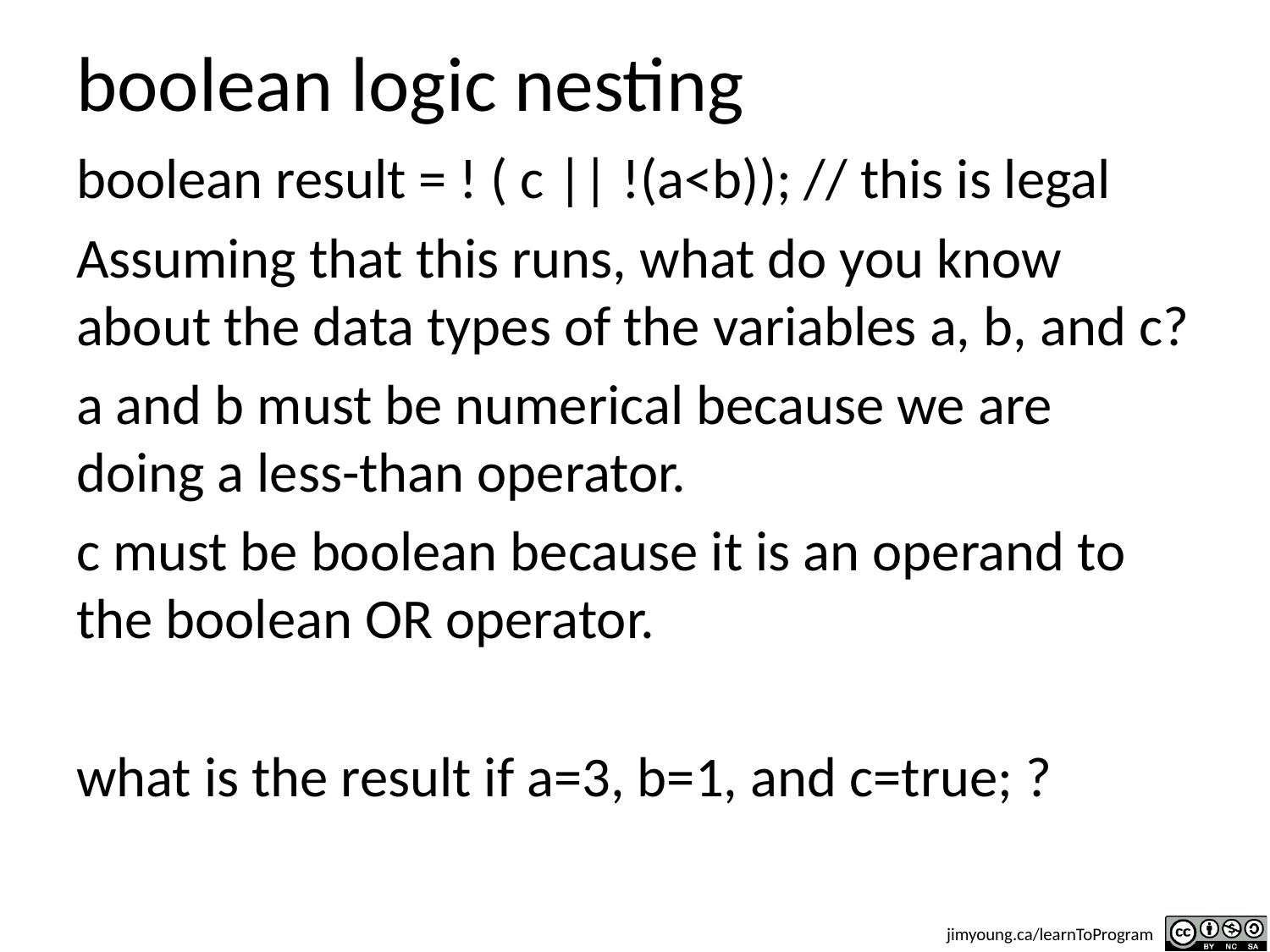

# boolean logic nesting
boolean result = ! ( c || !(a<b)); // this is legal
Assuming that this runs, what do you know about the data types of the variables a, b, and c?
a and b must be numerical because we are doing a less-than operator.
c must be boolean because it is an operand to the boolean OR operator.

what is the result if a=3, b=1, and c=true; ?